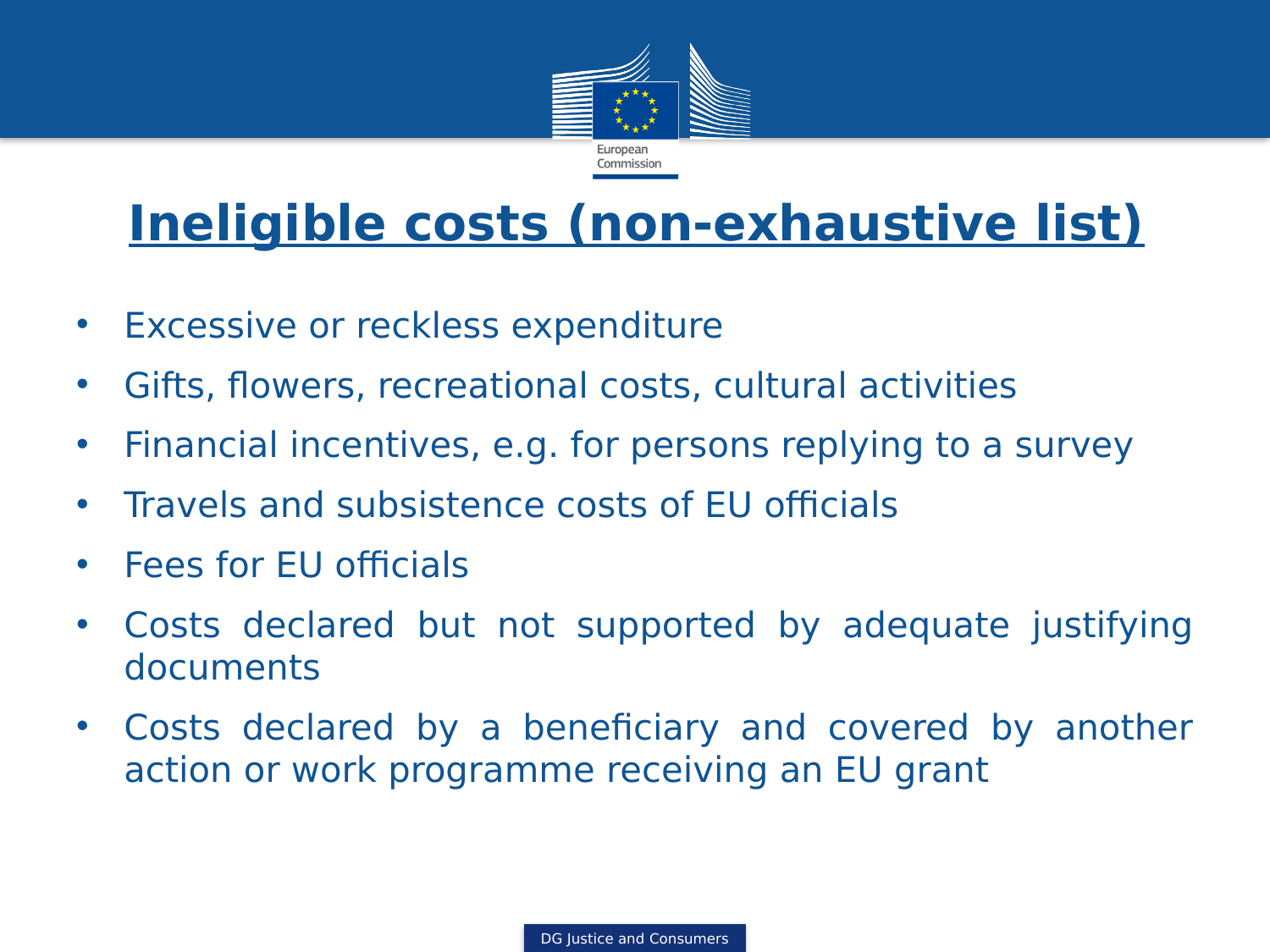

# Ineligible costs (non-exhaustive list)
Excessive or reckless expenditure
Gifts, flowers, recreational costs, cultural activities
Financial incentives, e.g. for persons replying to a survey
Travels and subsistence costs of EU officials
Fees for EU officials
Costs declared but not supported by adequate justifying documents
Costs declared by a beneficiary and covered by another action or work programme receiving an EU grant